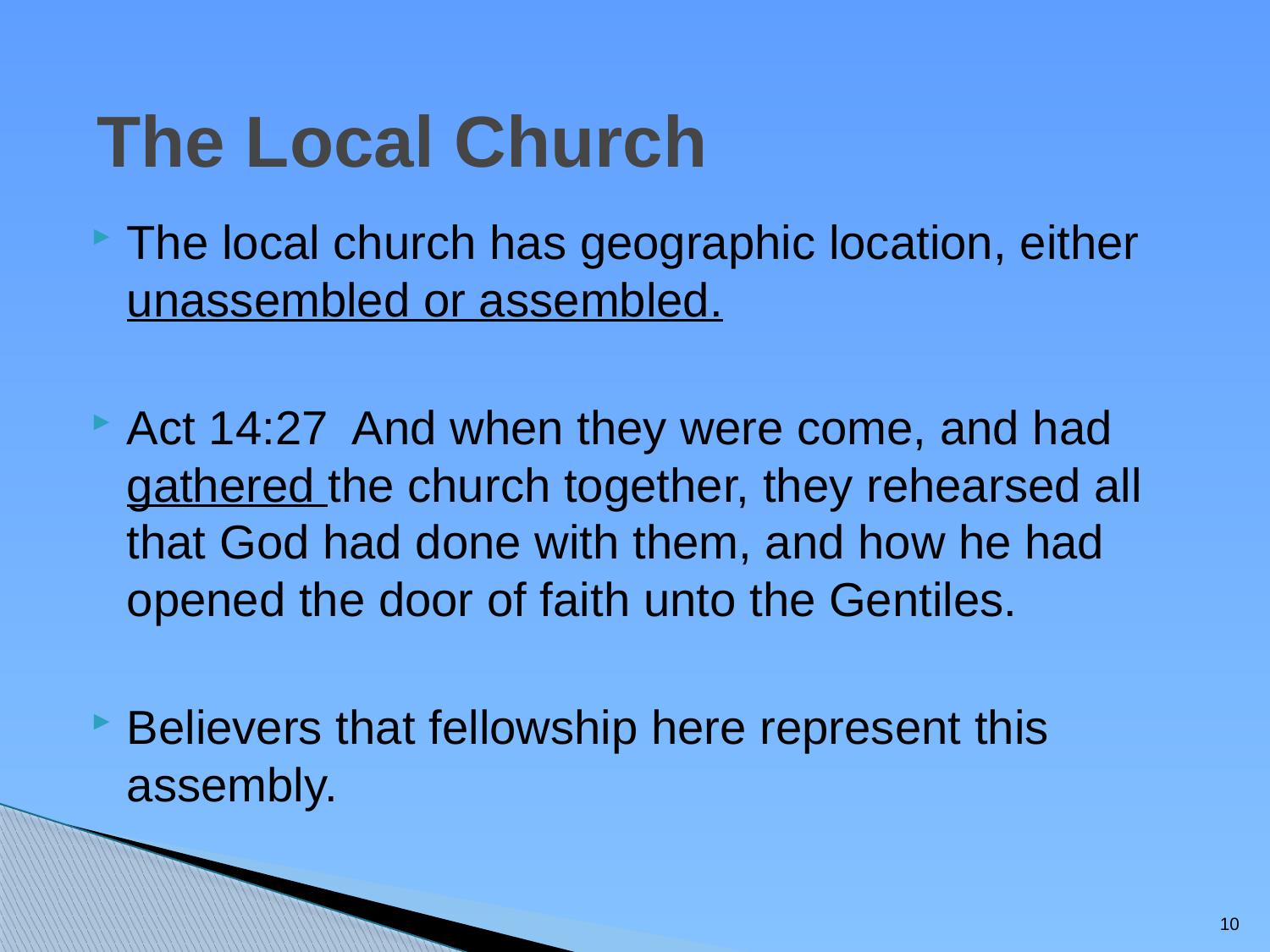

The Local Church
The local church has geographic location, either unassembled or assembled.

Act 14:27  And when they were come, and had gathered the church together, they rehearsed all that God had done with them, and how he had opened the door of faith unto the Gentiles.

Believers that fellowship here represent this assembly.
10